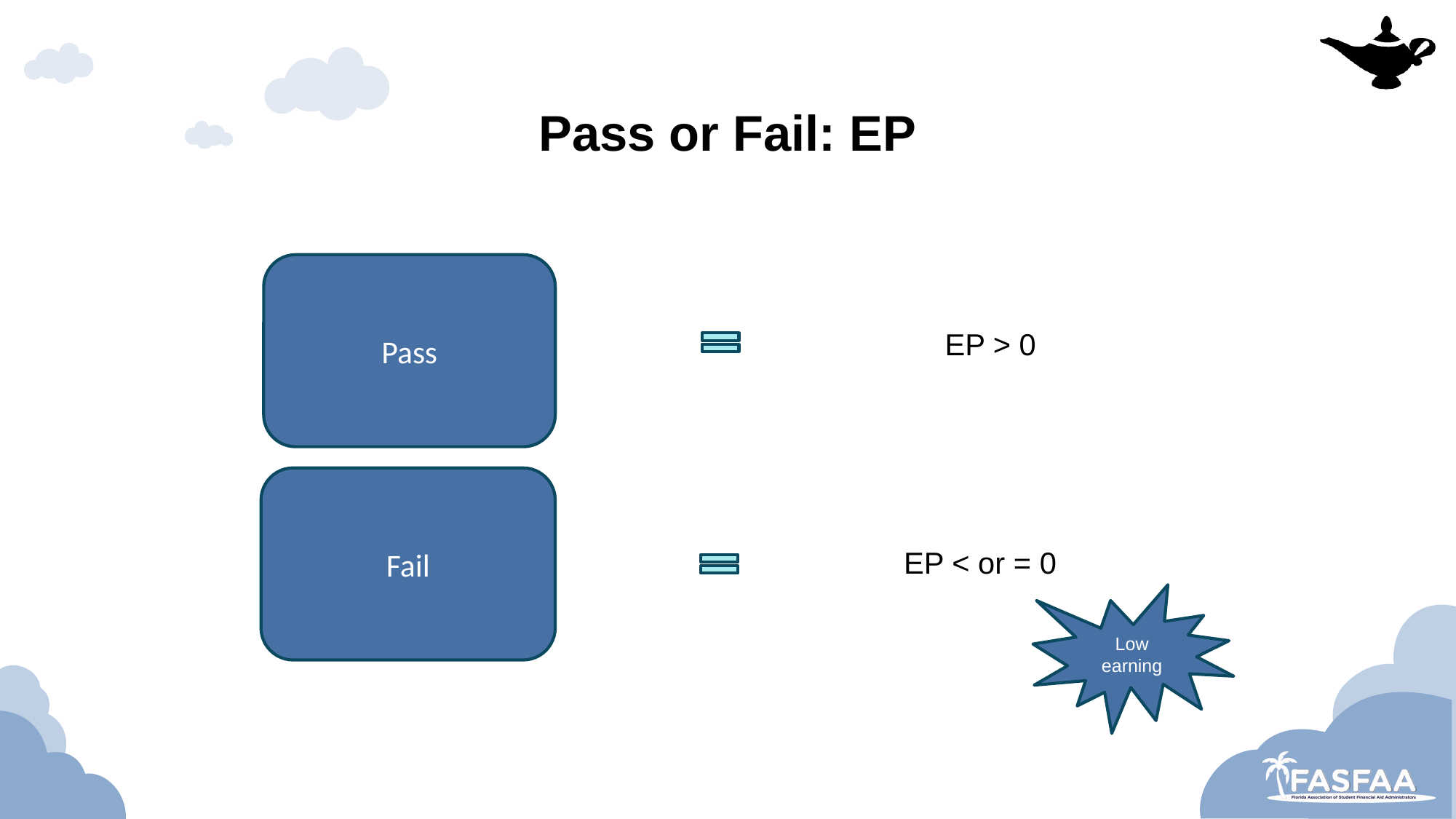

# Pass or Fail: EP
Pass
EP > 0

Fail
EP < or = 0

Low earning